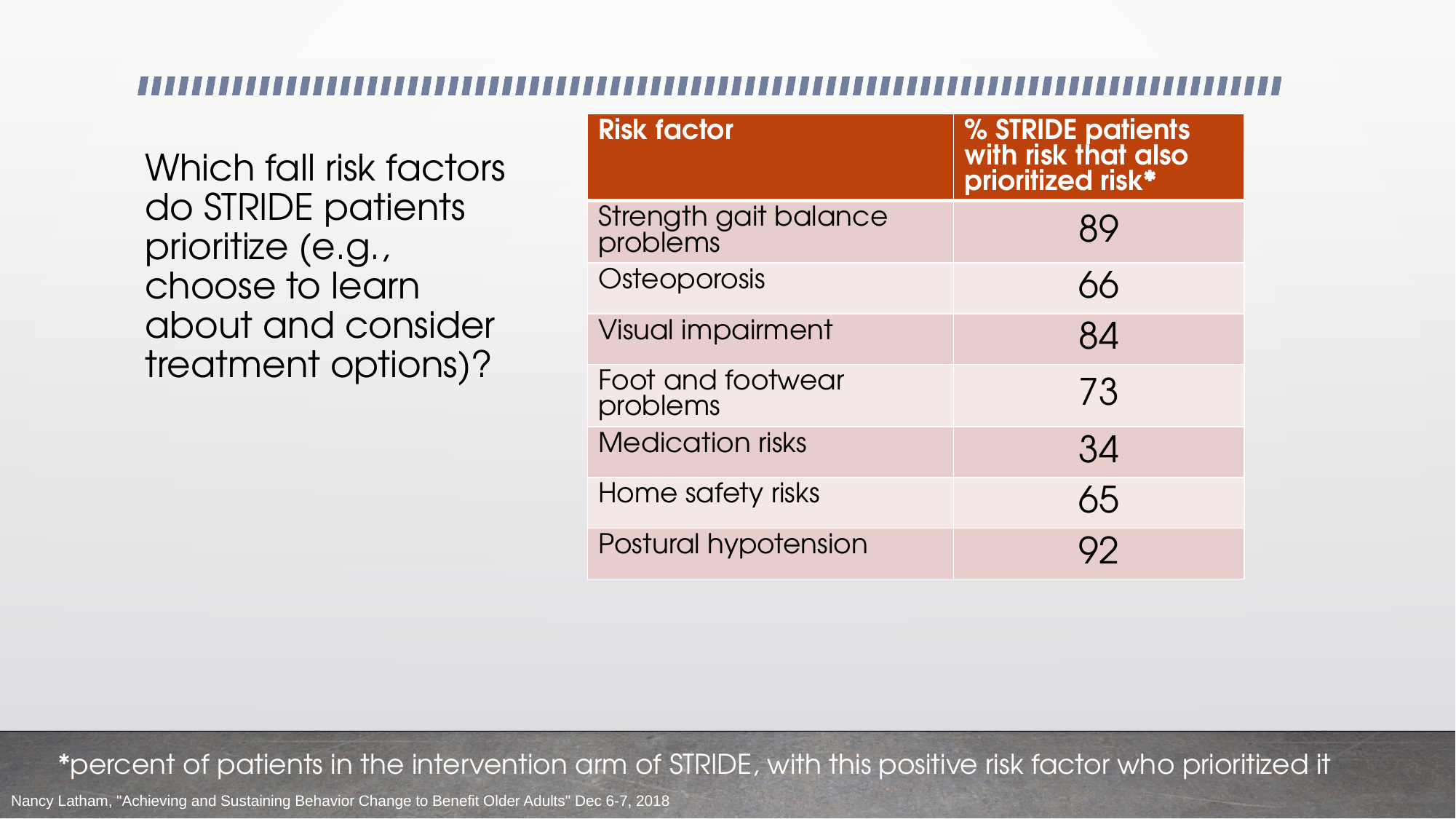

# Which fall risk factors do STRIDE patients prioritize (e.g., choose to learn about and consider treatment options)?
| Risk factor | % STRIDE patients with risk that also prioritized risk\* |
| --- | --- |
| Strength gait balance problems | 89 |
| Osteoporosis | 66 |
| Visual impairment | 84 |
| Foot and footwear problems | 73 |
| Medication risks | 34 |
| Home safety risks | 65 |
| Postural hypotension | 92 |
*percent of patients in the intervention arm of STRIDE, with this positive risk factor who prioritized it

Nancy Latham, "Achieving and Sustaining Behavior Change to Benefit Older Adults" Dec 6-7, 2018